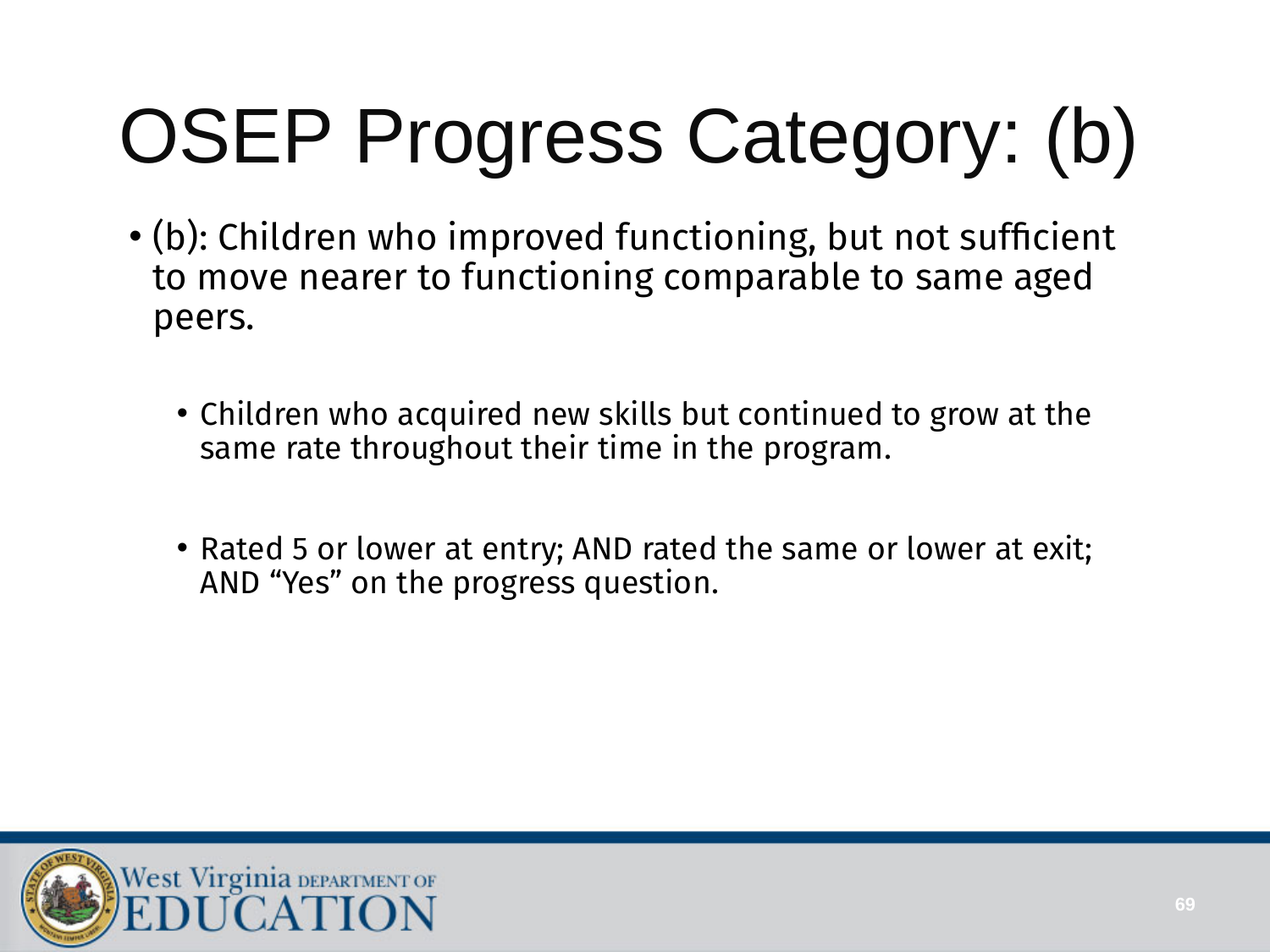

# OSEP Progress Category: (b)
(b): Children who improved functioning, but not sufficient to move nearer to functioning comparable to same aged peers.

Children who acquired new skills but continued to grow at the same rate throughout their time in the program.

Rated 5 or lower at entry; AND rated the same or lower at exit; AND “Yes” on the progress question.
69